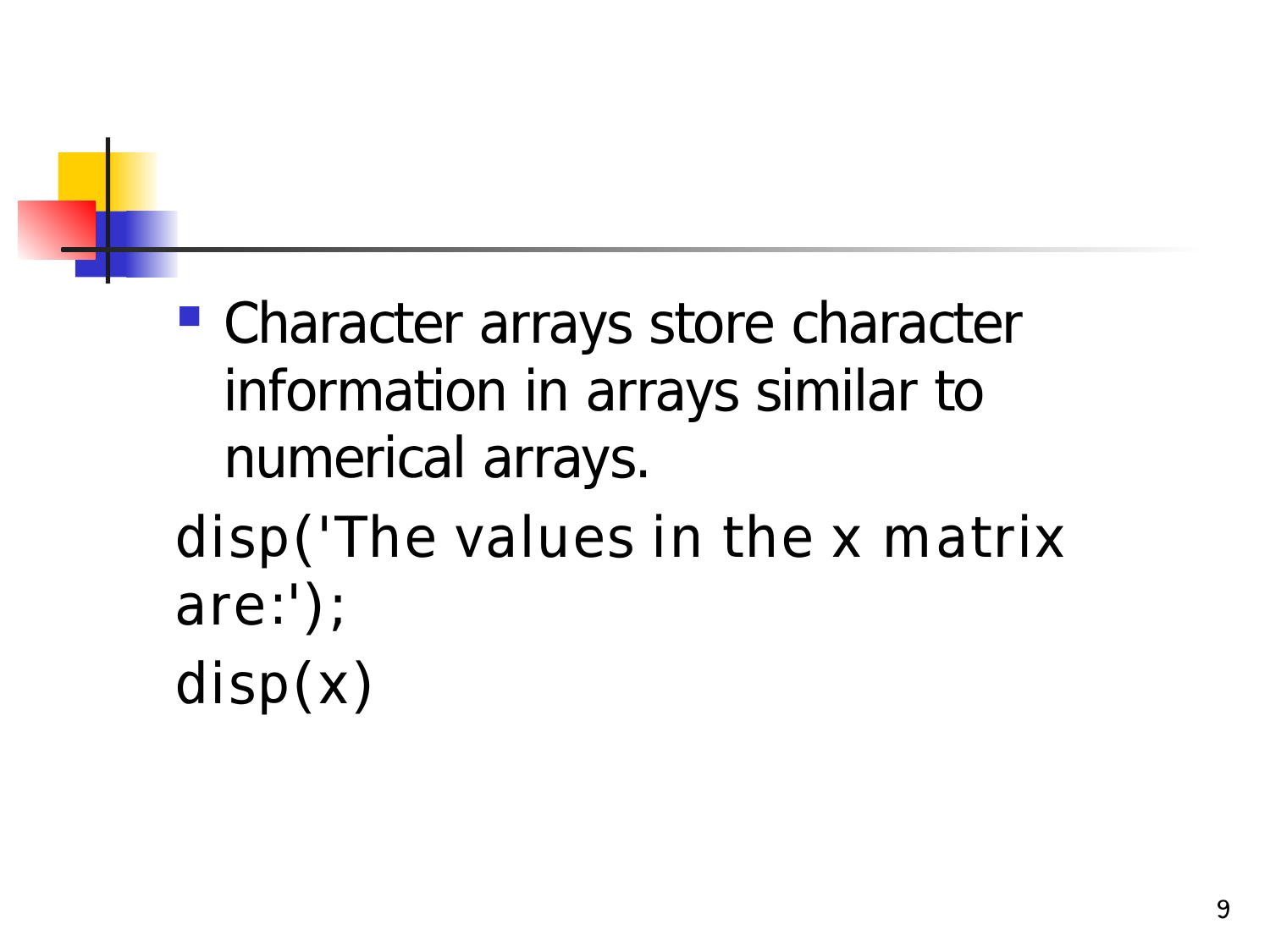

#
Character arrays store character information in arrays similar to numerical arrays.
disp('The values in the x matrix are:');
disp(x)
9